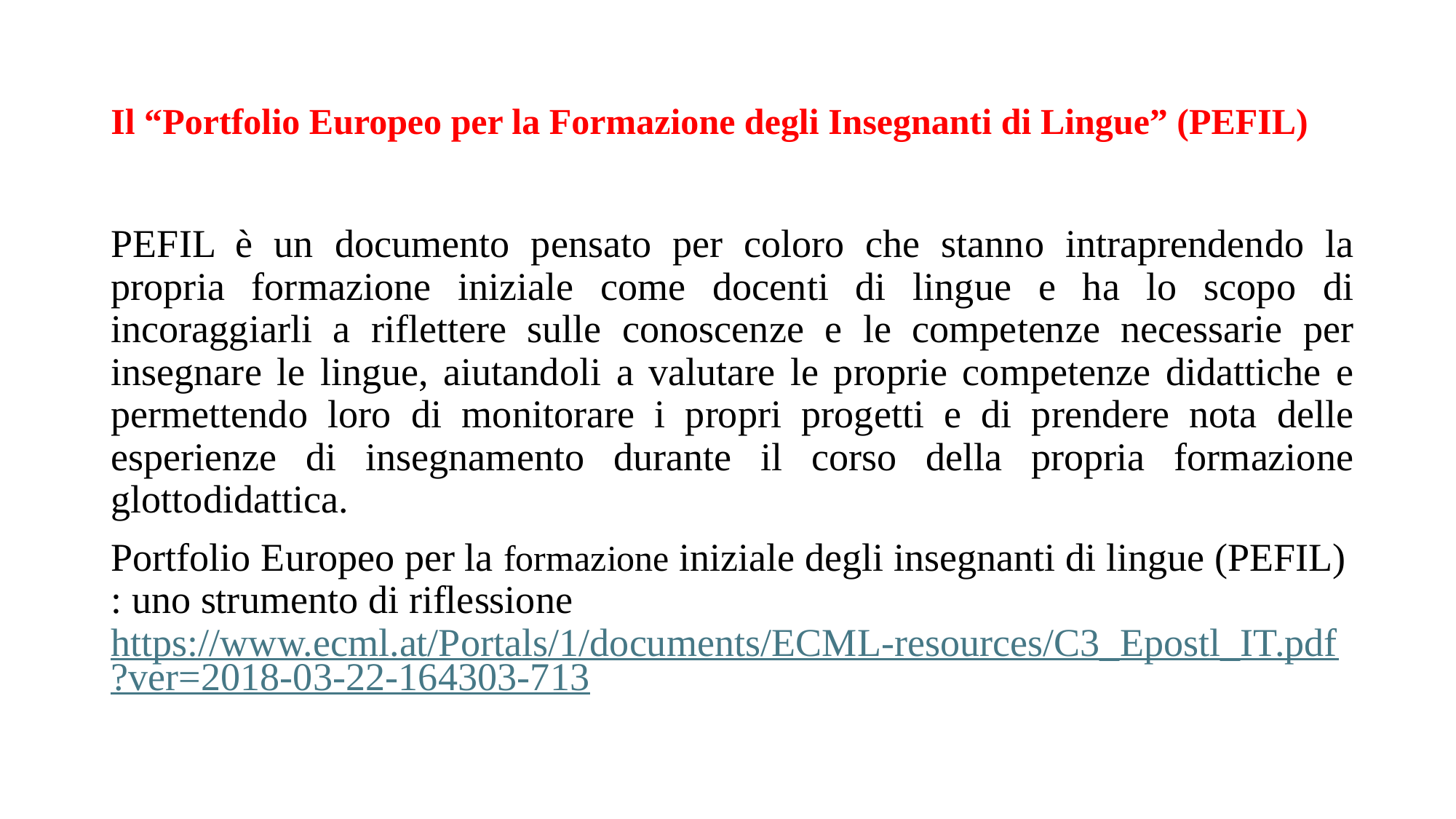

# Il “Portfolio Europeo per la Formazione degli Insegnanti di Lingue” (PEFIL)
PEFIL è un documento pensato per coloro che stanno intraprendendo la propria formazione iniziale come docenti di lingue e ha lo scopo di incoraggiarli a riflettere sulle conoscenze e le competenze necessarie per insegnare le lingue, aiutandoli a valutare le proprie competenze didattiche e permettendo loro di monitorare i propri progetti e di prendere nota delle esperienze di insegnamento durante il corso della propria formazione glottodidattica.
Portfolio Europeo per la formazione iniziale degli insegnanti di lingue (PEFIL) : uno strumento di riflessione https://www.ecml.at/Portals/1/documents/ECML-resources/C3_Epostl_IT.pdf?ver=2018-03-22-164303-713